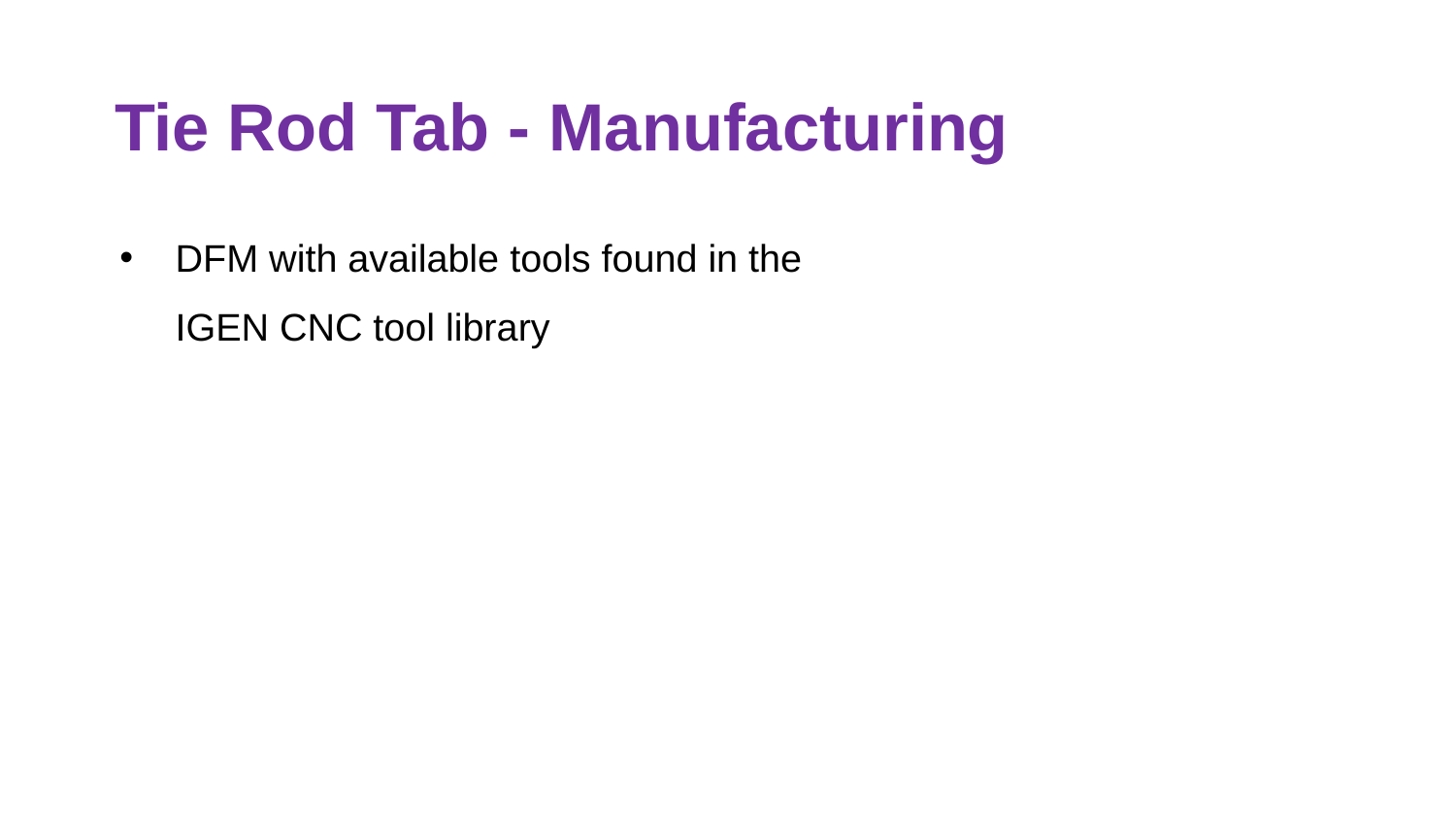

# Tie Rod Tab - Manufacturing
DFM with available tools found in the IGEN CNC tool library